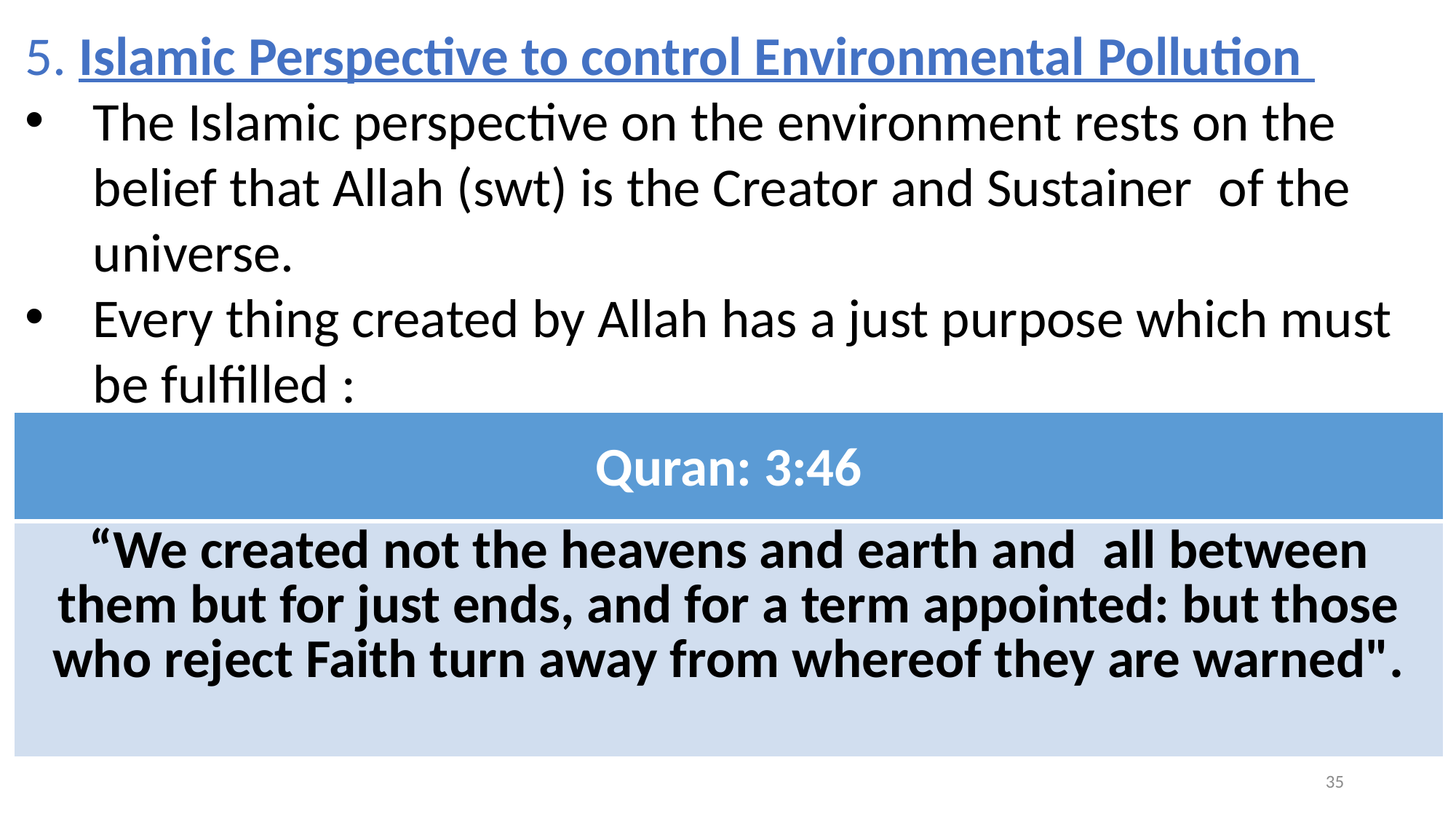

5. Islamic Perspective to control Environmental Pollution
The Islamic perspective on the environment rests on the belief that Allah (swt) is the Creator and Sustainer  of the universe.
Every thing created by Allah has a just purpose which must be fulfilled :
| Quran: 3:46 |
| --- |
| “We created not the heavens and earth and  all between them but for just ends, and for a term appointed: but those who reject Faith turn away from whereof they are warned". |
35